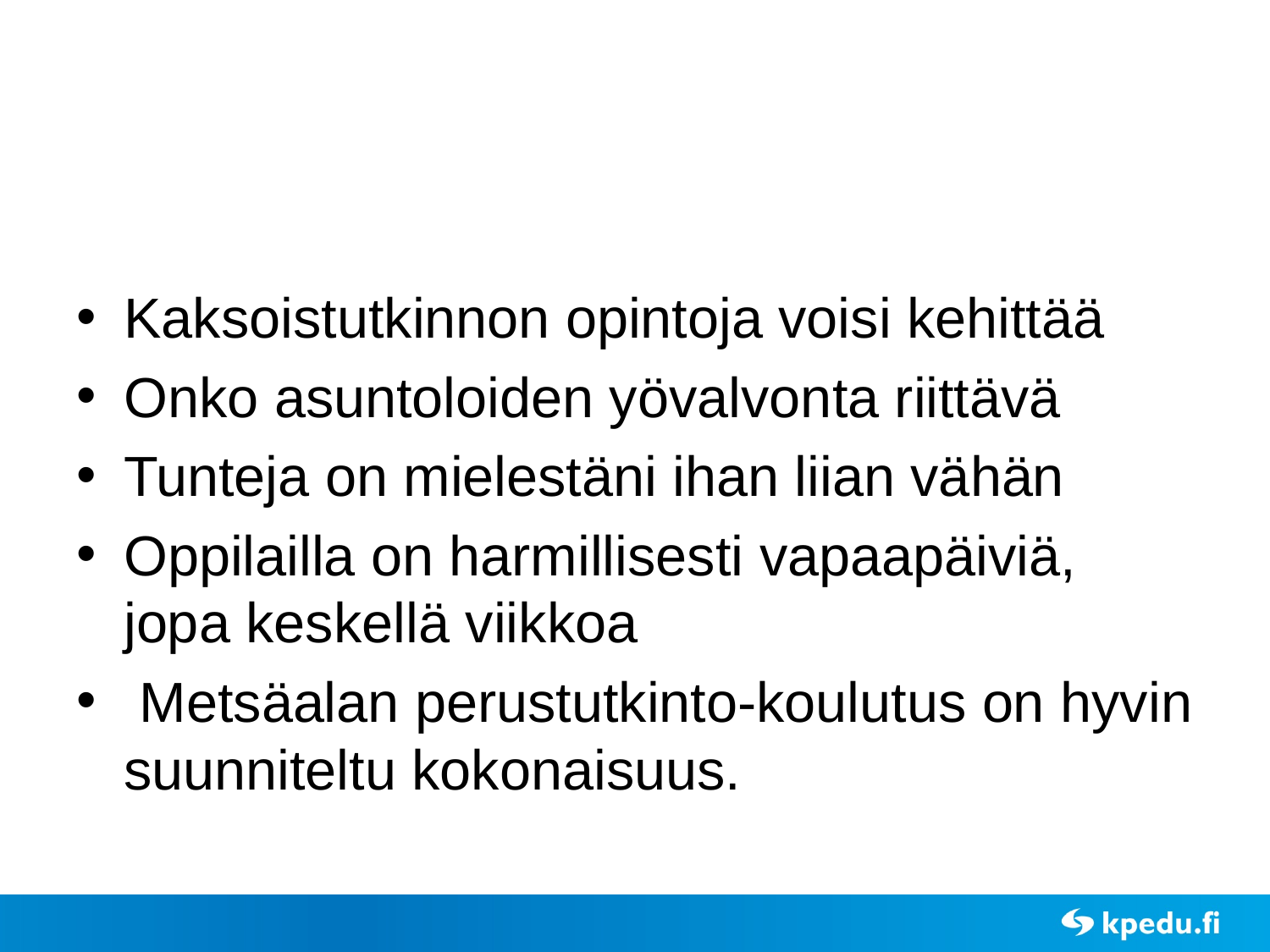

#
​
Kaksoistutkinnon opintoja voisi kehittää
Onko asuntoloiden yövalvonta riittävä
Tunteja on mielestäni ihan liian vähän
Oppilailla on harmillisesti vapaapäiviä, jopa keskellä viikkoa
 Metsäalan perustutkinto-koulutus on hyvin suunniteltu kokonaisuus.